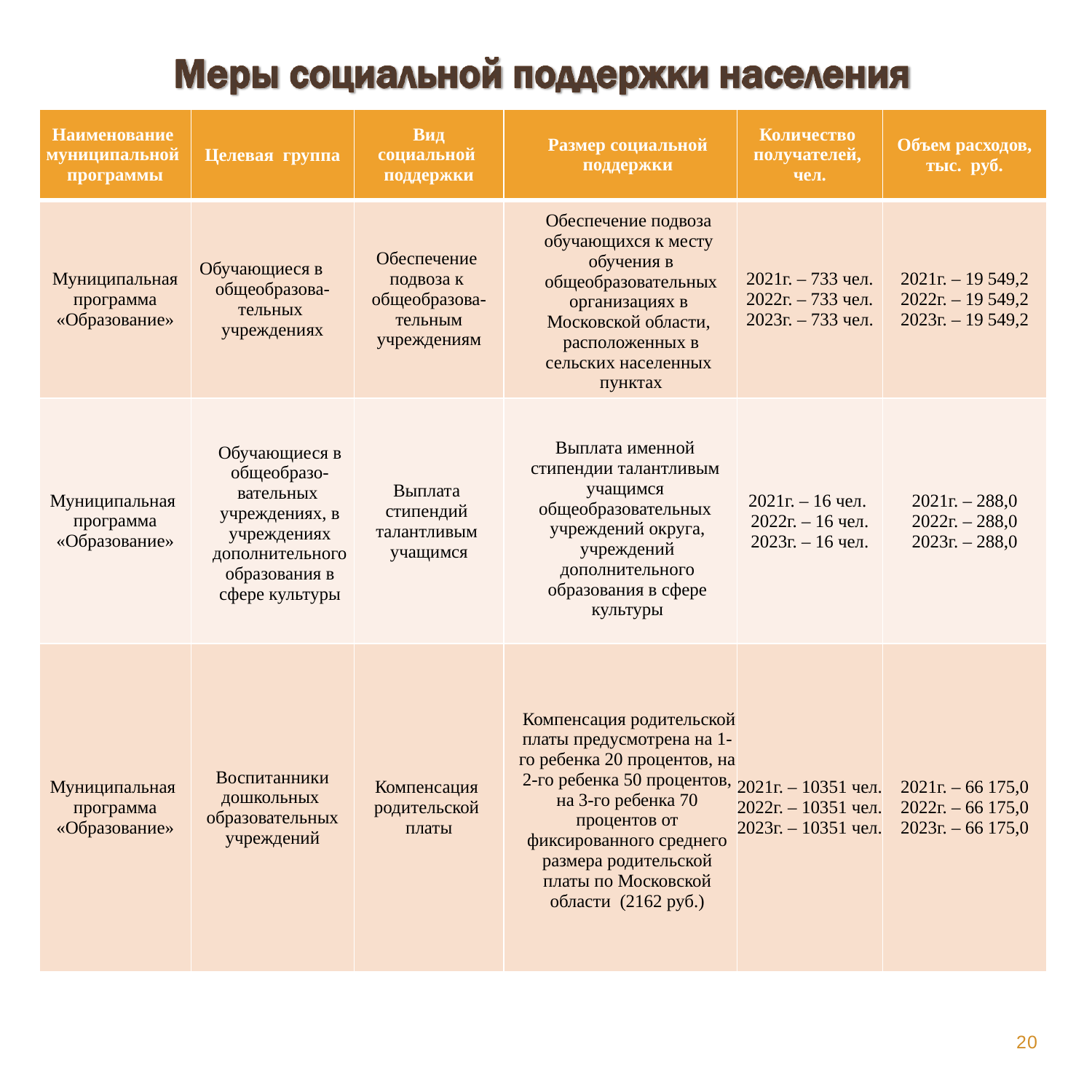

| Наименование муниципальной программы | Целевая группа | Вид социальной поддержки | Размер социальной поддержки | Количество получателей, чел. | Объем расходов, тыс. руб. |
| --- | --- | --- | --- | --- | --- |
| Муниципальная программа «Образование» | Обучающиеся в общеобразова-тельных учреждениях | Обеспечение подвоза к общеобразова-тельным учреждениям | Обеспечение подвоза обучающихся к месту обучения в общеобразовательных организациях в Московской области, расположенных в сельских населенных пунктах | 2021г. – 733 чел. 2022г. – 733 чел. 2023г. – 733 чел. | 2021г. – 19 549,2 2022г. – 19 549,2 2023г. – 19 549,2 |
| Муниципальная программа «Образование» | Обучающиеся в общеобразо-вательных учреждениях, в учреждениях дополнительного образования в сфере культуры | Выплата стипендий талантливым учащимся | Выплата именной стипендии талантливым учащимся общеобразовательных учреждений округа, учреждений дополнительного образования в сфере культуры | 2021г. – 16 чел. 2022г. – 16 чел. 2023г. – 16 чел. | 2021г. – 288,0 2022г. – 288,0 2023г. – 288,0 |
| Муниципальная программа «Образование» | Воспитанники дошкольных образовательных учреждений | Компенсация родительской платы | Компенсация родительской платы предусмотрена на 1-го ребенка 20 процентов, на 2-го ребенка 50 процентов, на 3-го ребенка 70 процентов от фиксированного среднего размера родительской платы по Московской области (2162 руб.) | 2021г. – 10351 чел. 2022г. – 10351 чел. 2023г. – 10351 чел. | 2021г. – 66 175,0 2022г. – 66 175,0 2023г. – 66 175,0 |

20